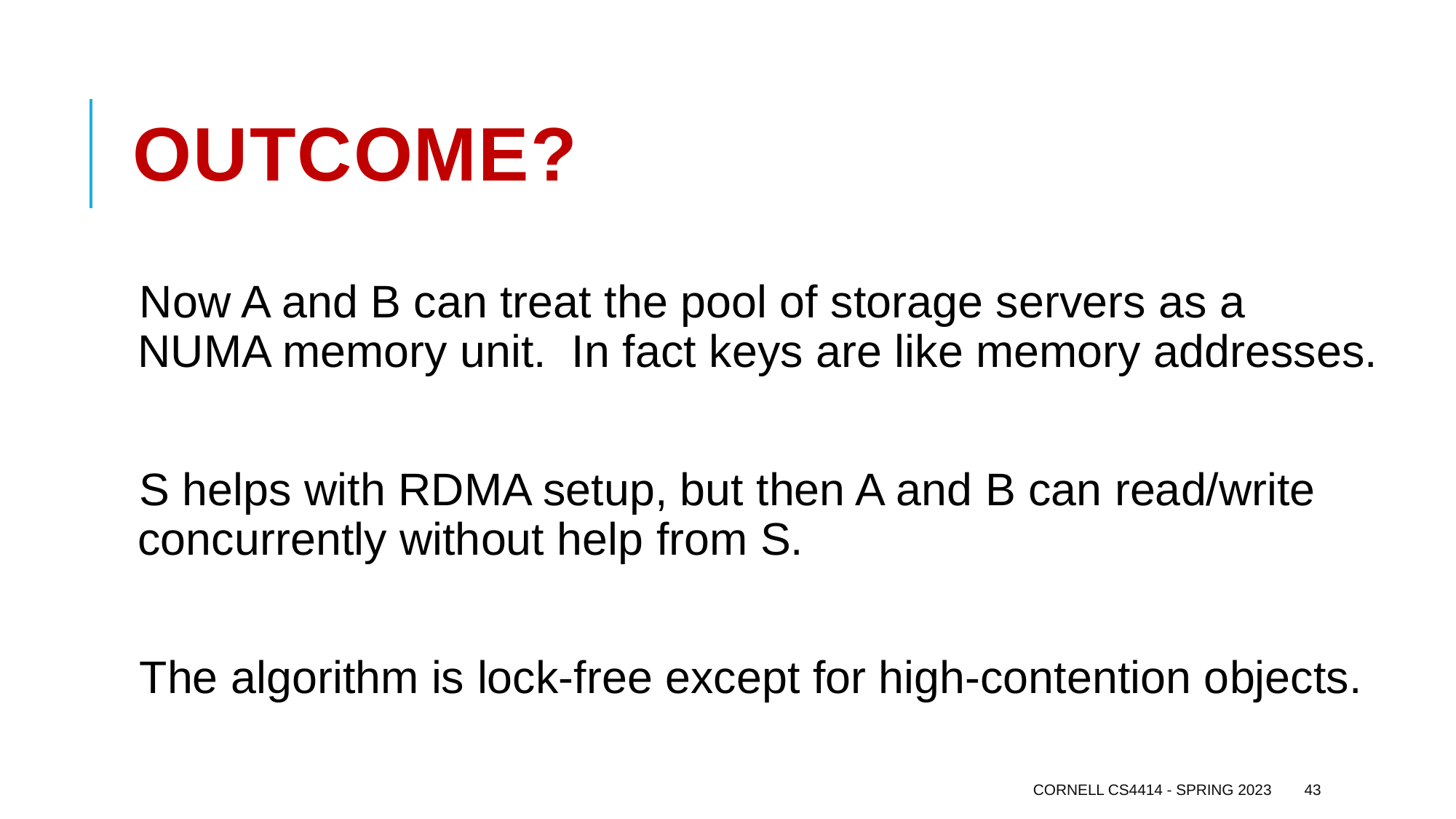

# Outcome?
Now A and B can treat the pool of storage servers as a NUMA memory unit.  In fact keys are like memory addresses.

S helps with RDMA setup, but then A and B can read/write concurrently without help from S.

The algorithm is lock-free except for high-contention objects.
Cornell CS4414 - Spring 2023
43